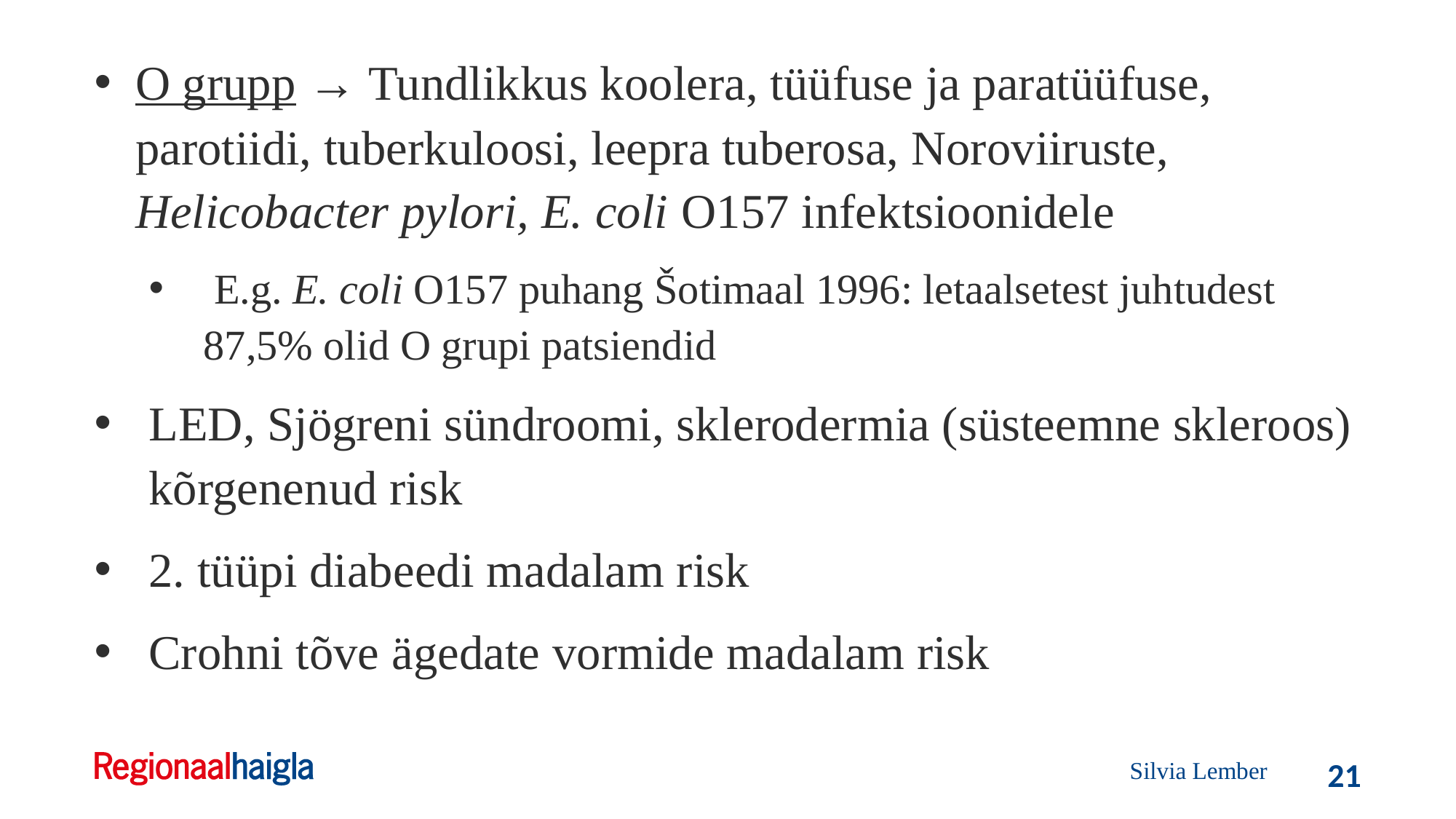

O grupp → Tundlikkus koolera, tüüfuse ja paratüüfuse, parotiidi, tuberkuloosi, leepra tuberosa, Noroviiruste, Helicobacter pylori, E. coli O157 infektsioonidele
 E.g. E. coli O157 puhang Šotimaal 1996: letaalsetest juhtudest  87,5% olid O grupi patsiendid
LED, Sjögreni sündroomi, sklerodermia (süsteemne skleroos) kõrgenenud risk
2. tüüpi diabeedi madalam risk
Crohni tõve ägedate vormide madalam risk